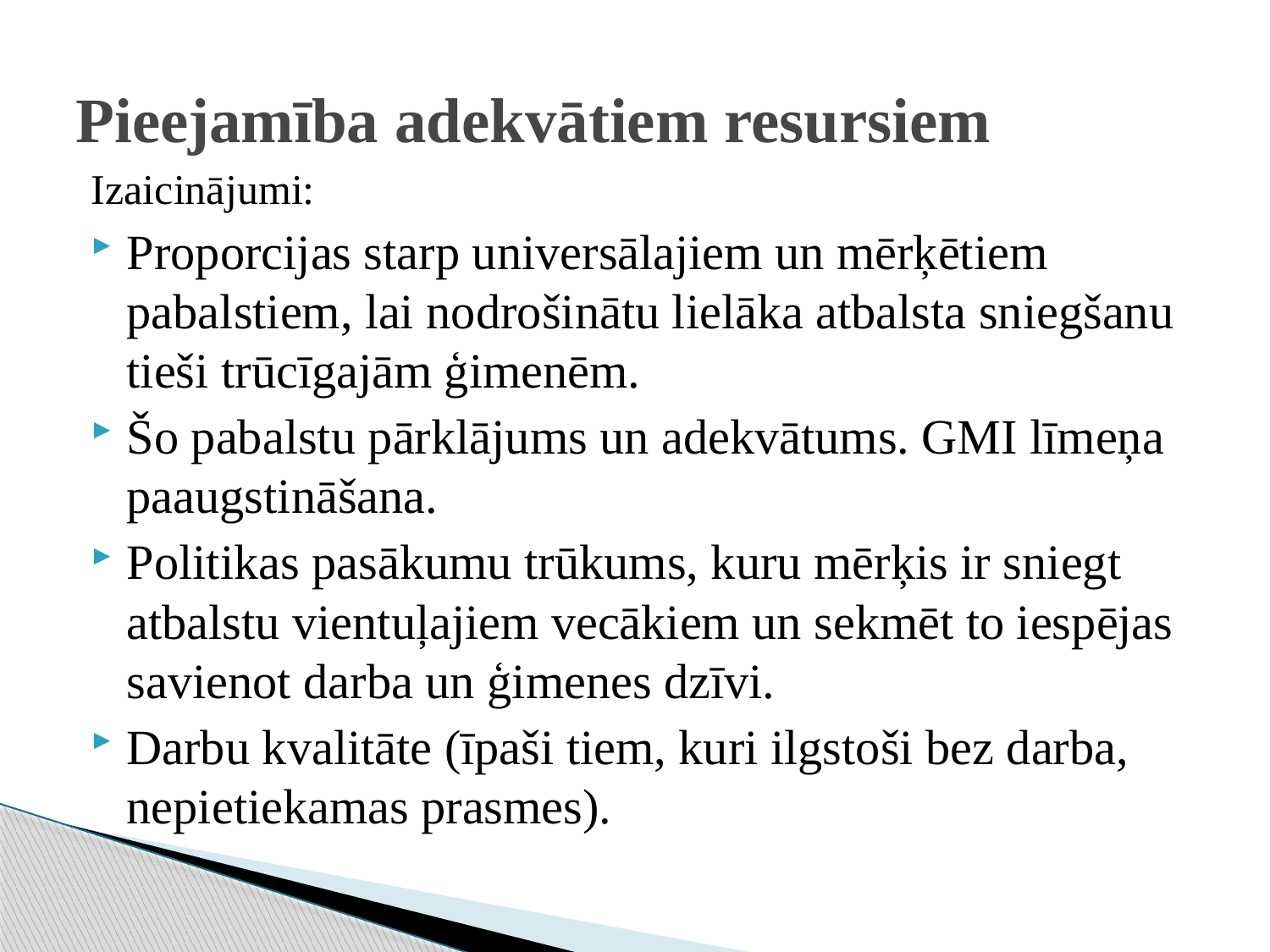

# Pieejamība adekvātiem resursiem
Izaicinājumi:
Proporcijas starp universālajiem un mērķētiem pabalstiem, lai nodrošinātu lielāka atbalsta sniegšanu tieši trūcīgajām ģimenēm.
Šo pabalstu pārklājums un adekvātums. GMI līmeņa paaugstināšana.
Politikas pasākumu trūkums, kuru mērķis ir sniegt atbalstu vientuļajiem vecākiem un sekmēt to iespējas savienot darba un ģimenes dzīvi.
Darbu kvalitāte (īpaši tiem, kuri ilgstoši bez darba, nepietiekamas prasmes).